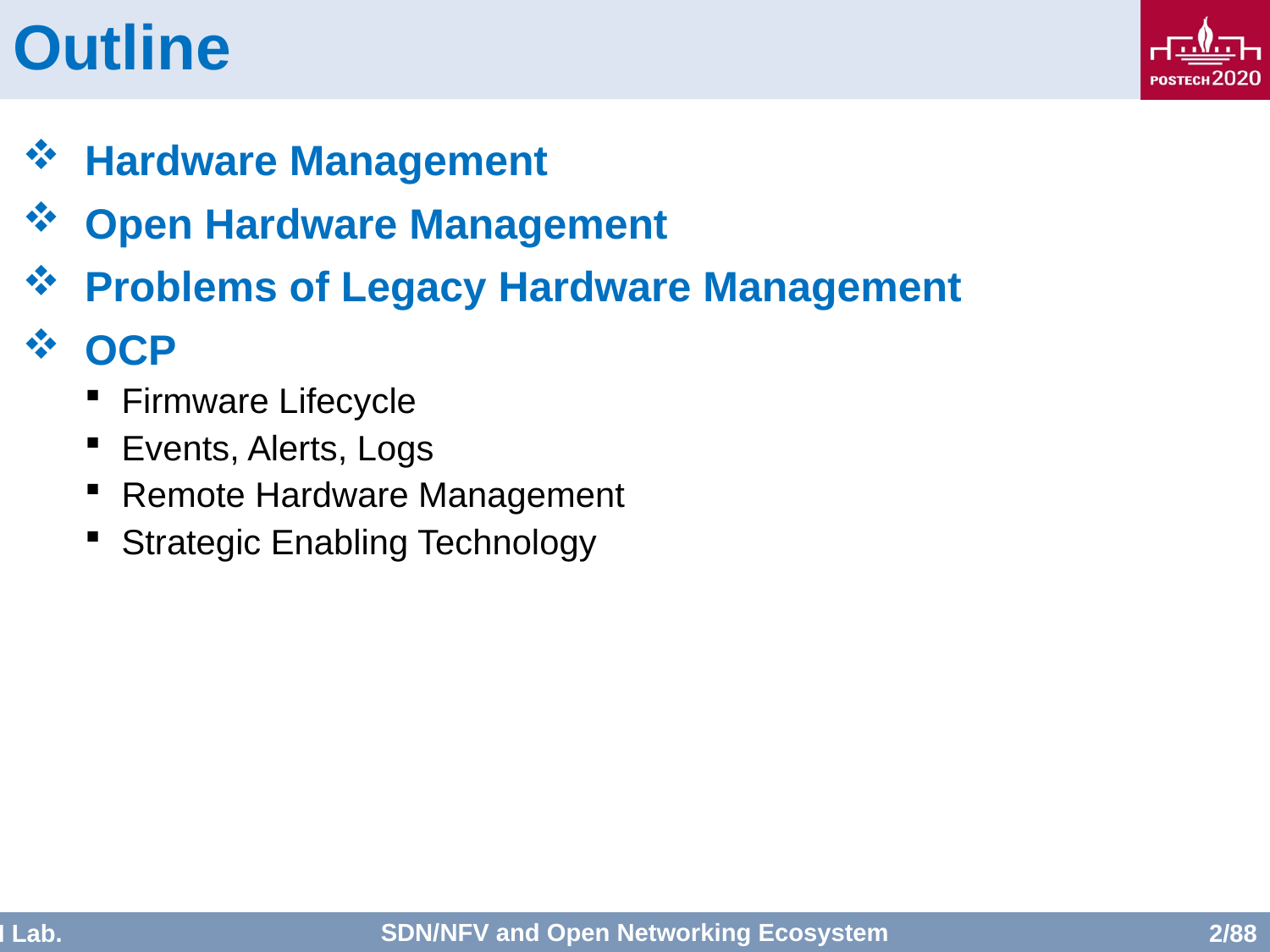

# Outline
Hardware Management
Open Hardware Management
Problems of Legacy Hardware Management
OCP
Firmware Lifecycle
Events, Alerts, Logs
Remote Hardware Management
Strategic Enabling Technology